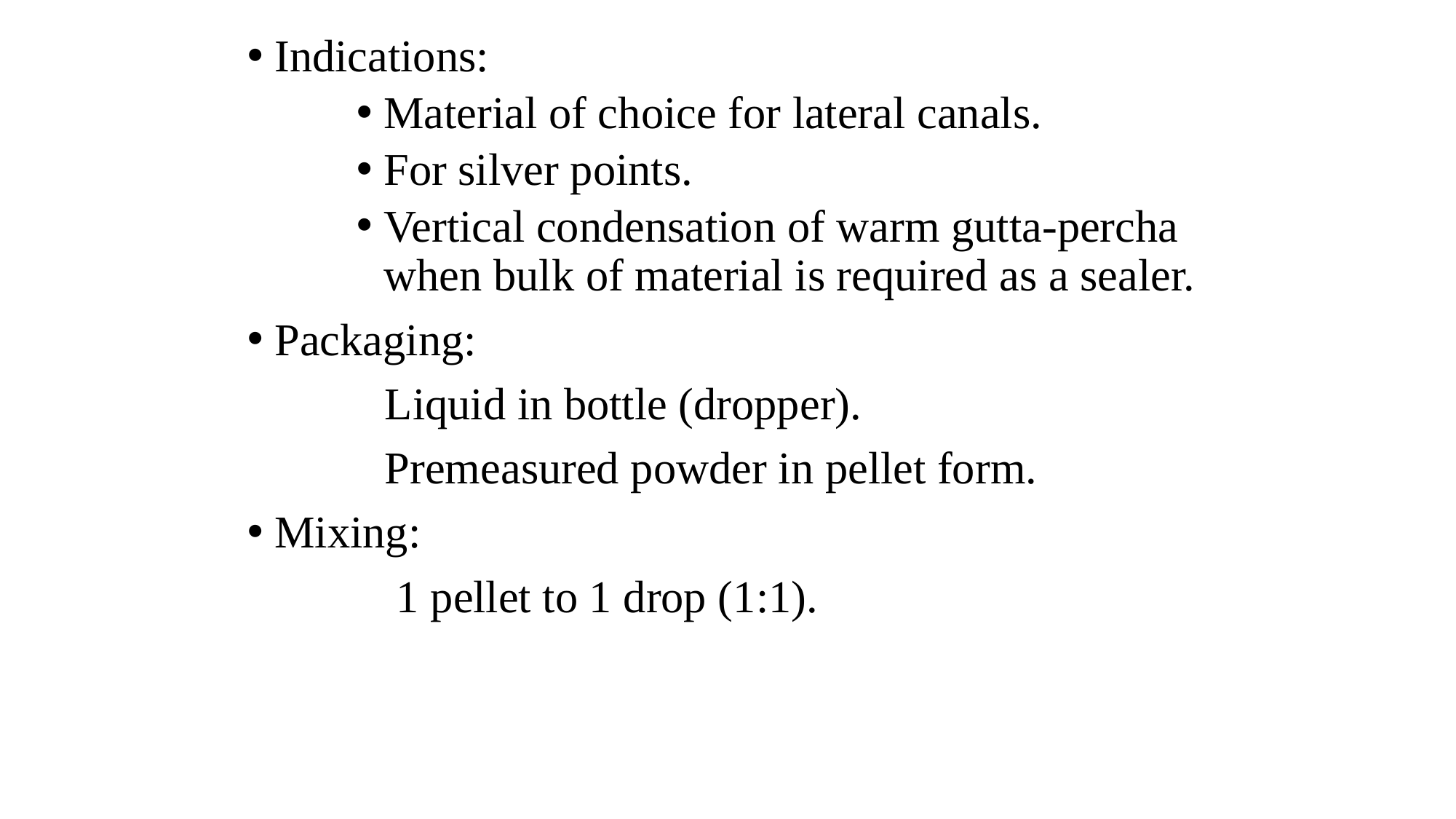

Indications:
Material of choice for lateral canals.
For silver points.
Vertical condensation of warm gutta-percha when bulk of material is required as a sealer.
Packaging:
            Liquid in bottle (dropper).
            Premeasured powder in pellet form.
Mixing:
             1 pellet to 1 drop (1:1).